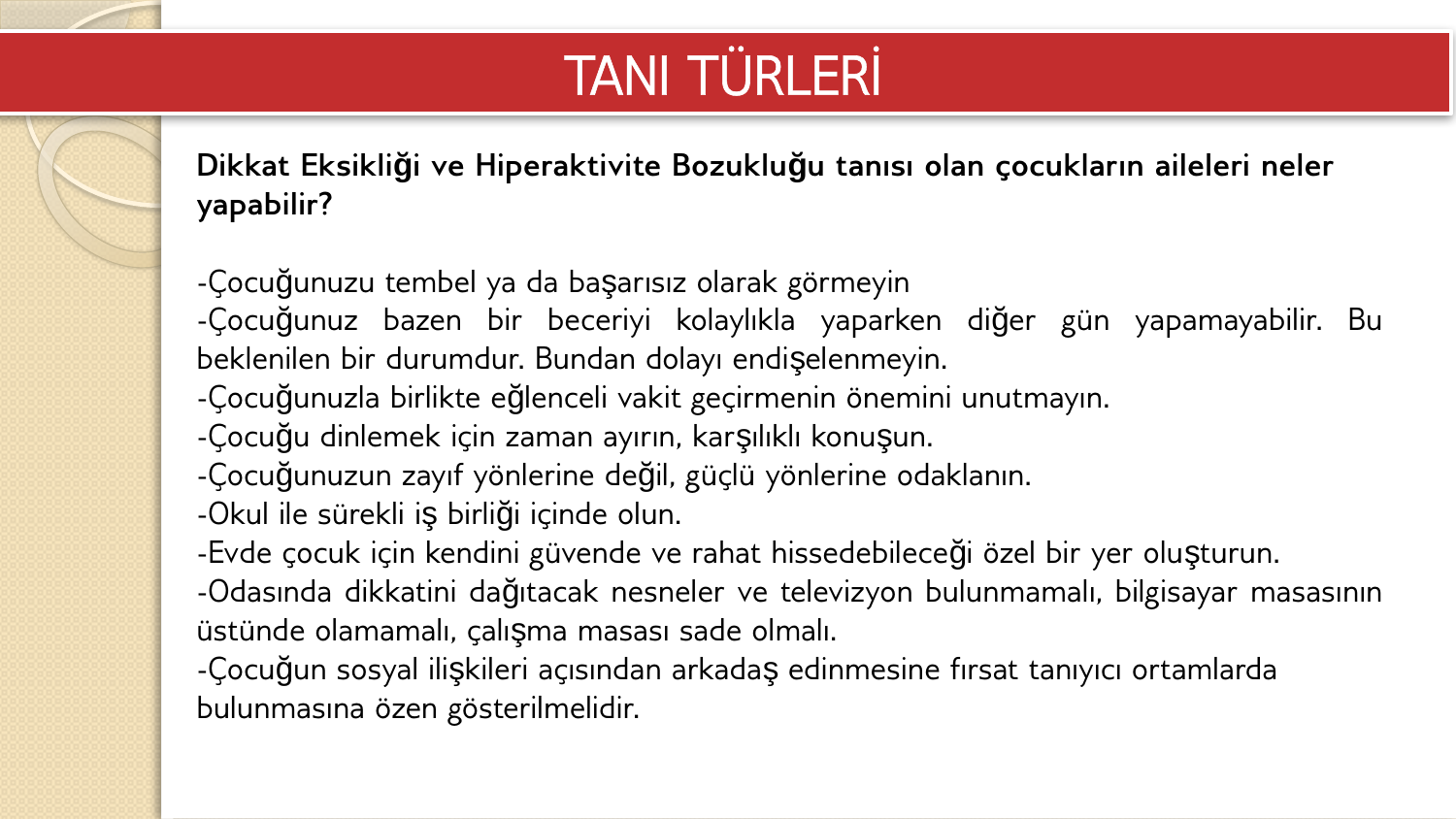

TANI TÜRLERİ
Dikkat Eksikliği ve Hiperaktivite Bozukluğu tanısı olan çocukların aileleri neler yapabilir?

-Çocuğunuzu tembel ya da başarısız olarak görmeyin
-Çocuğunuz bazen bir beceriyi kolaylıkla yaparken diğer gün yapamayabilir. Bu beklenilen bir durumdur. Bundan dolayı endişelenmeyin.
-Çocuğunuzla birlikte eğlenceli vakit geçirmenin önemini unutmayın.
-Çocuğu dinlemek için zaman ayırın, karşılıklı konuşun.
-Çocuğunuzun zayıf yönlerine değil, güçlü yönlerine odaklanın.
-Okul ile sürekli iş birliği içinde olun.
-Evde çocuk için kendini güvende ve rahat hissedebileceği özel bir yer oluşturun.
-Odasında dikkatini dağıtacak nesneler ve televizyon bulunmamalı, bilgisayar masasının üstünde olamamalı, çalışma masası sade olmalı.
-Çocuğun sosyal ilişkileri açısından arkadaş edinmesine fırsat tanıyıcı ortamlarda bulunmasına özen gösterilmelidir.